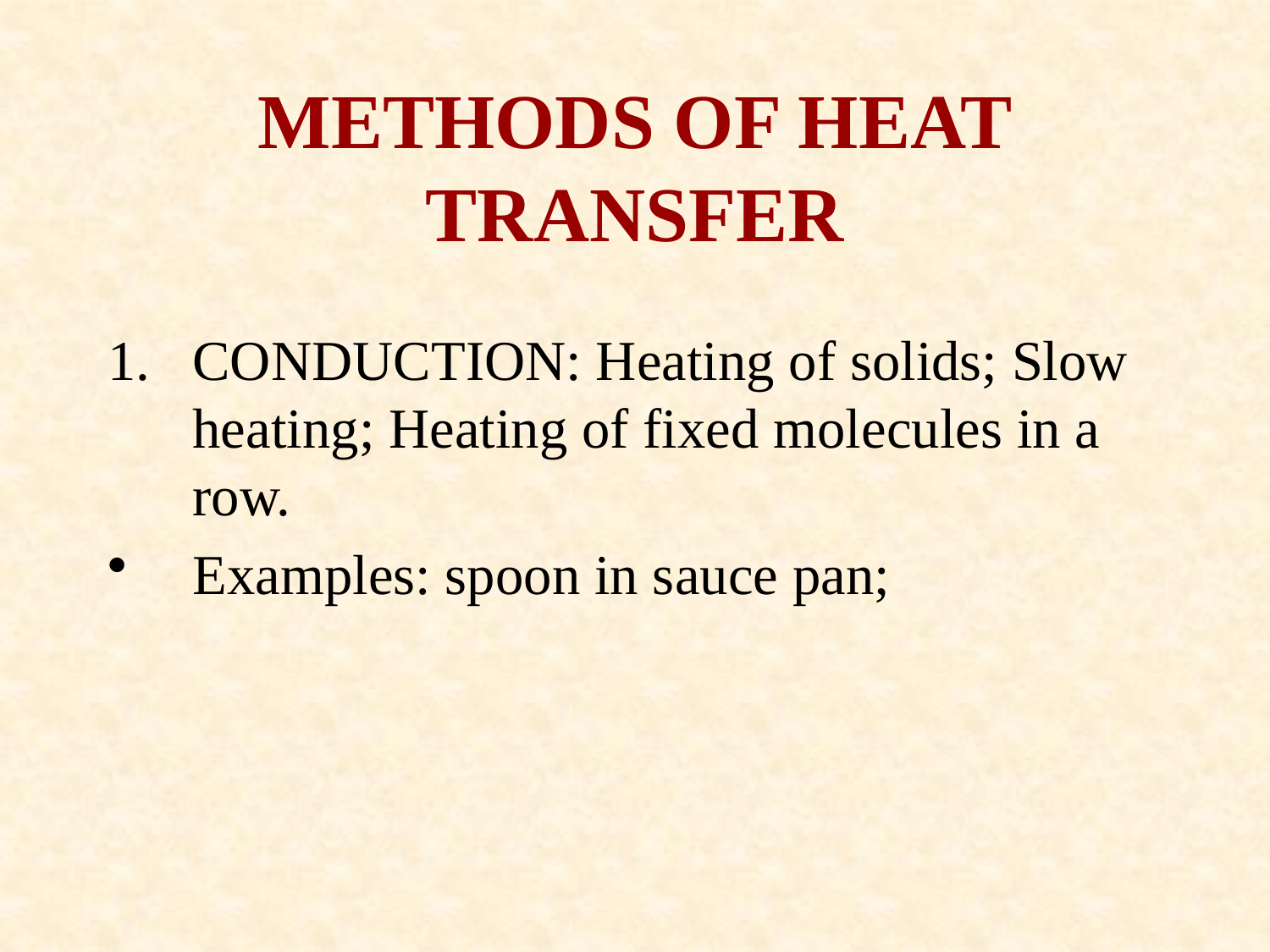

# METHODS OF HEAT TRANSFER
CONDUCTION: Heating of solids; Slow heating; Heating of fixed molecules in a row.
Examples: spoon in sauce pan;